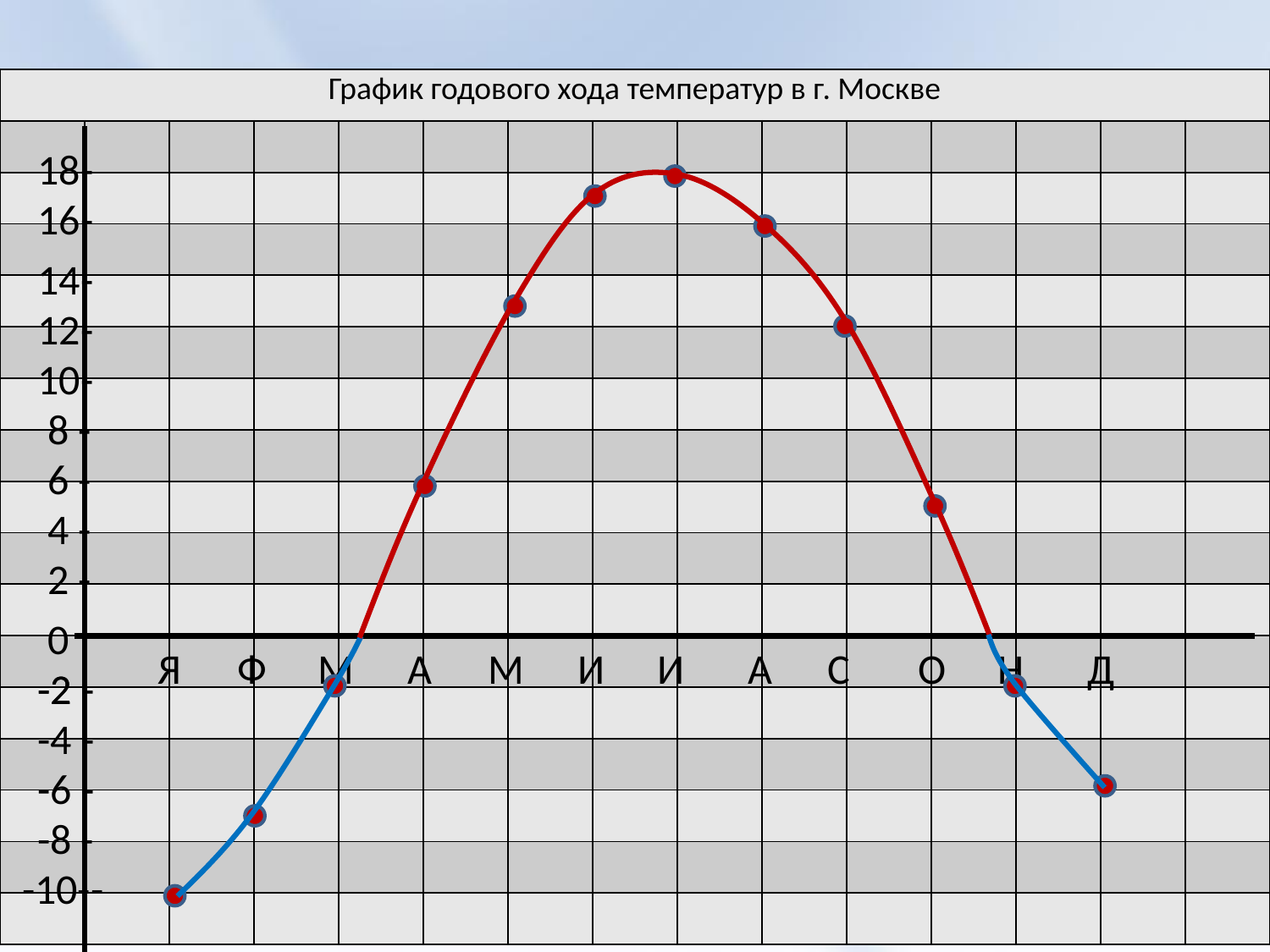

#
| График годового хода температур в г. Москве |  |  |  |  |  |  |  |  |  |  |  |  |  |  |
| --- | --- | --- | --- | --- | --- | --- | --- | --- | --- | --- | --- | --- | --- | --- |
|  |  |  |  |  |  |  |  |  |  |  |  |  |  |  |
|  |  |  |  |  |  |  |  |  |  |  |  |  |  |  |
|  |  |  |  |  |  |  |  |  |  |  |  |  |  |  |
|  |  |  |  |  |  |  |  |  |  |  |  |  |  |  |
|  |  |  |  |  |  |  |  |  |  |  |  |  |  |  |
|  |  |  |  |  |  |  |  |  |  |  |  |  |  |  |
|  |  |  |  |  |  |  |  |  |  |  |  |  |  |  |
|  |  |  |  |  |  |  |  |  |  |  |  |  |  |  |
|  |  |  |  |  |  |  |  |  |  |  |  |  |  |  |
|  |  |  |  |  |  |  |  |  |  |  |  |  |  |  |
|  |  |  |  |  |  |  |  |  |  |  |  |  |  |  |
|  |  |  |  |  |  |  |  |  |  |  |  |  |  |  |
|  |  |  |  |  |  |  |  |  |  |  |  |  |  |  |
|  |  |  |  |  |  |  |  |  |  |  |  |  |  |  |
|  |  |  |  |  |  |  |  |  |  |  |  |  |  |  |
|  |  |  |  |  |  |  |  |  |  |  |  |  |  |  |
18-

16-

14-
12-

10-
 8 -
 6 -

 4 -

 2 -
0

Я
Ф
М
А
М
И
И
А
С
О
Н
Д

-2 -
-2

-4 -
-6 -

-8 -

 -10--